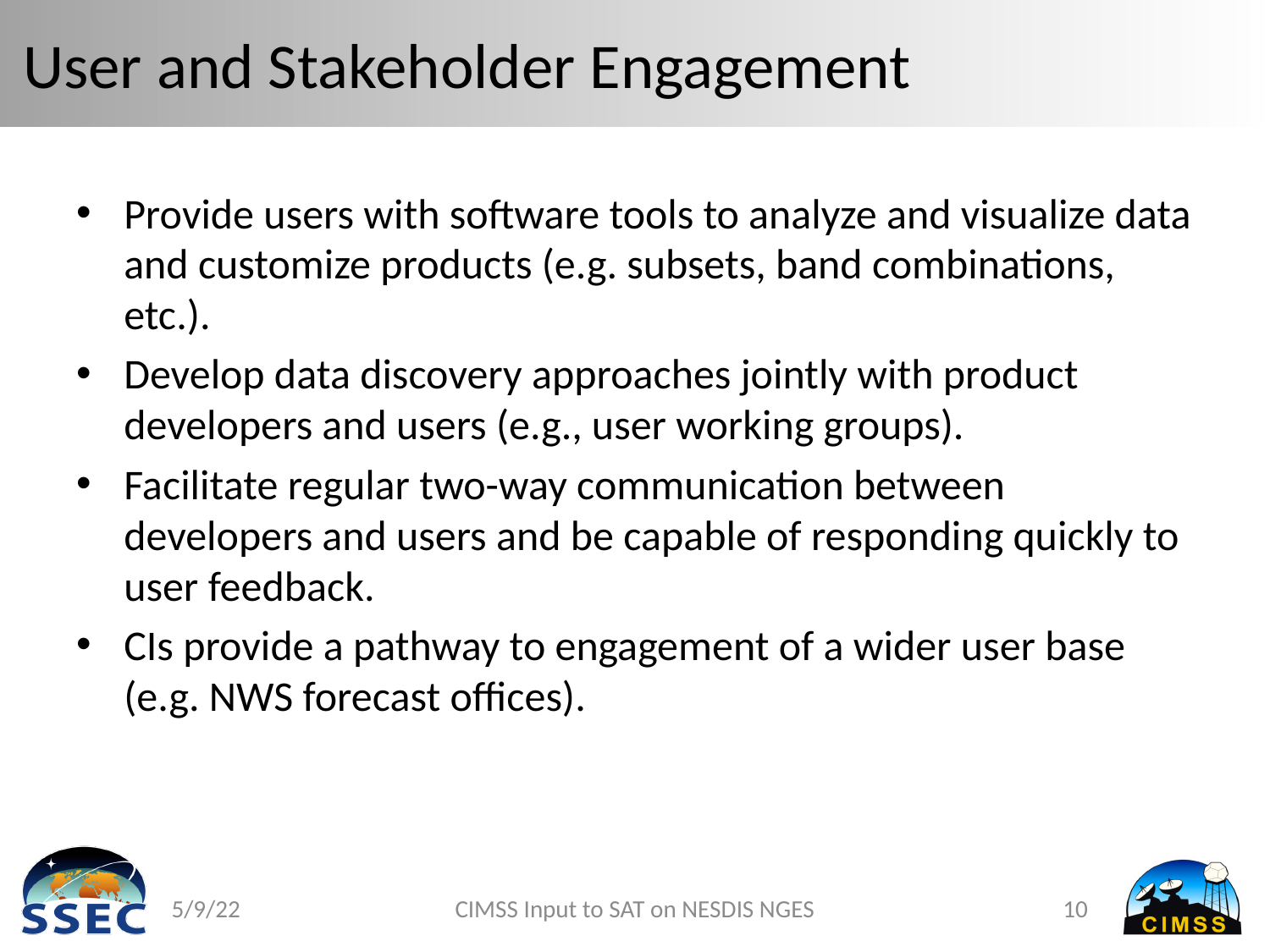

# User and Stakeholder Engagement
Provide users with software tools to analyze and visualize data and customize products (e.g. subsets, band combinations, etc.).
Develop data discovery approaches jointly with product developers and users (e.g., user working groups).
Facilitate regular two-way communication between developers and users and be capable of responding quickly to user feedback.
CIs provide a pathway to engagement of a wider user base (e.g. NWS forecast offices).
5/9/22
CIMSS Input to SAT on NESDIS NGES
10